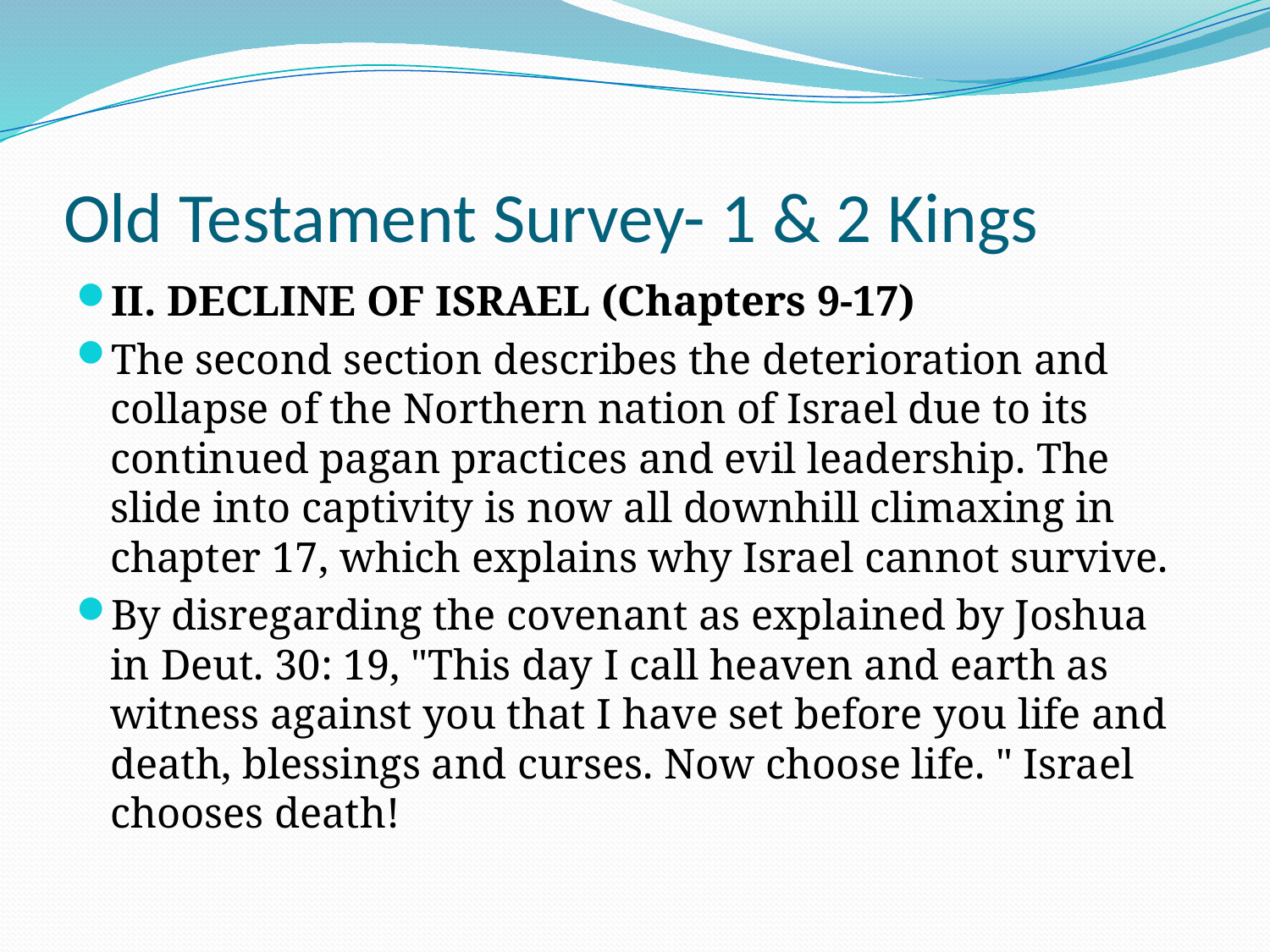

# Old Testament Survey- 1 & 2 Kings
II. DECLINE OF ISRAEL (Chapters 9-17)
The second section describes the deterioration and collapse of the Northern nation of Israel due to its continued pagan practices and evil leadership. The slide into captivity is now all downhill climaxing in chapter 17, which explains why Israel cannot survive.
By disregarding the covenant as explained by Joshua in Deut. 30: 19, "This day I call heaven and earth as witness against you that I have set before you life and death, blessings and curses. Now choose life. " Israel chooses death!